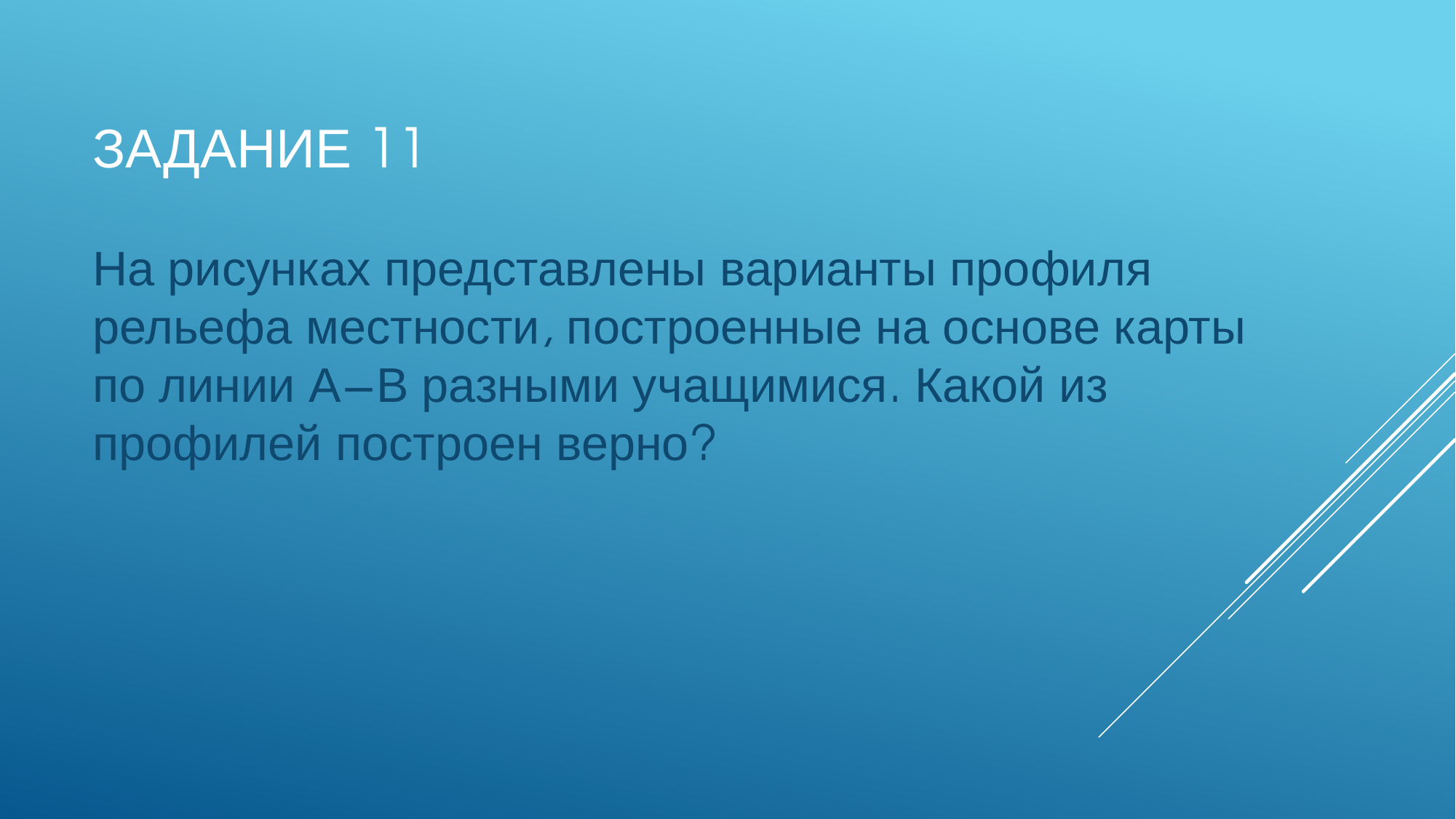

# ЗАДАНИЕ 11
На рисунках представлены варианты профиля рельефа местности, построенные на основе карты по линии А−В разными учащимися. Какой из профилей построен верно?